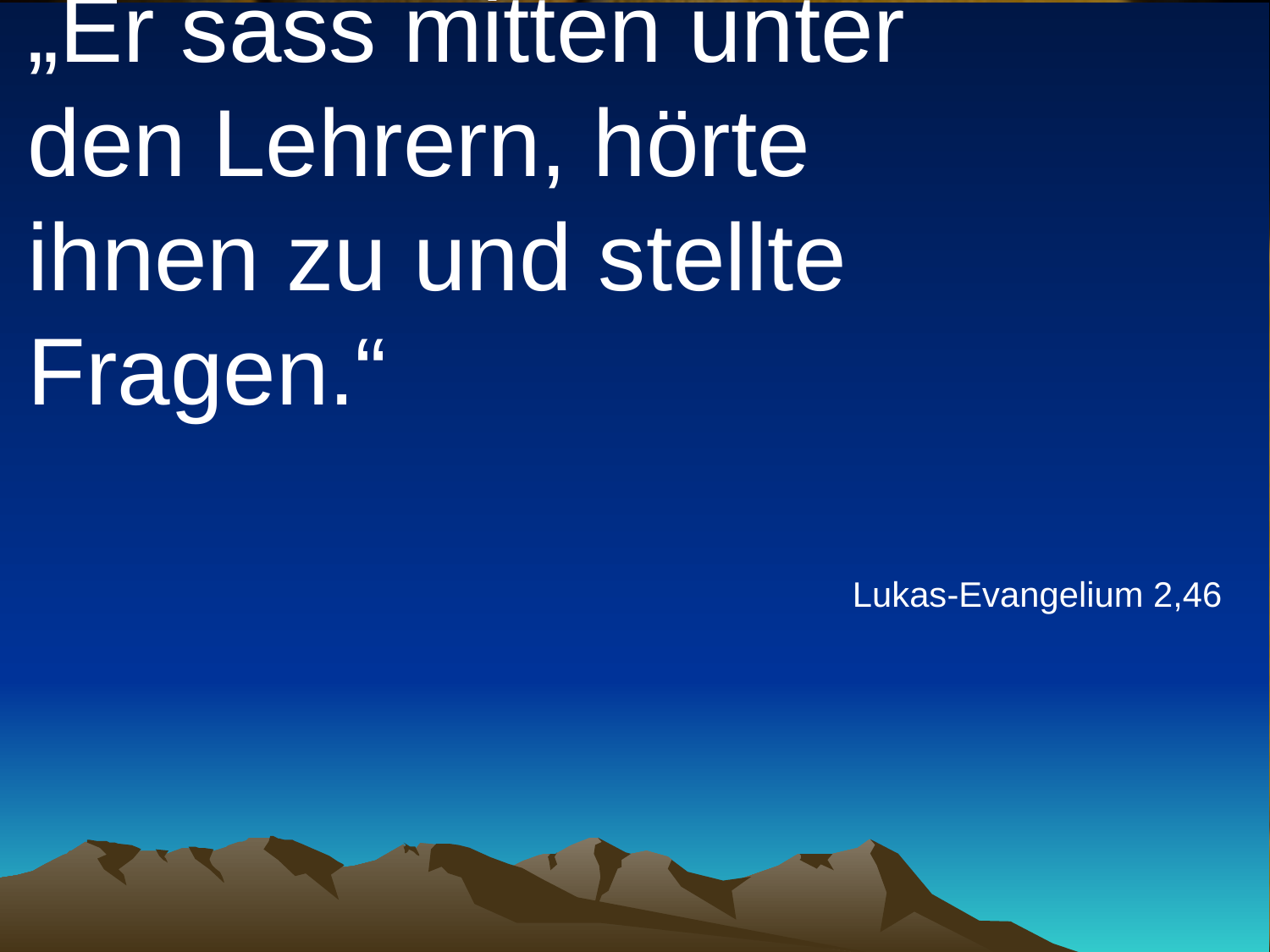

# „Er sass mitten unter den Lehrern, hörte ihnen zu und stellte Fragen.“
Lukas-Evangelium 2,46